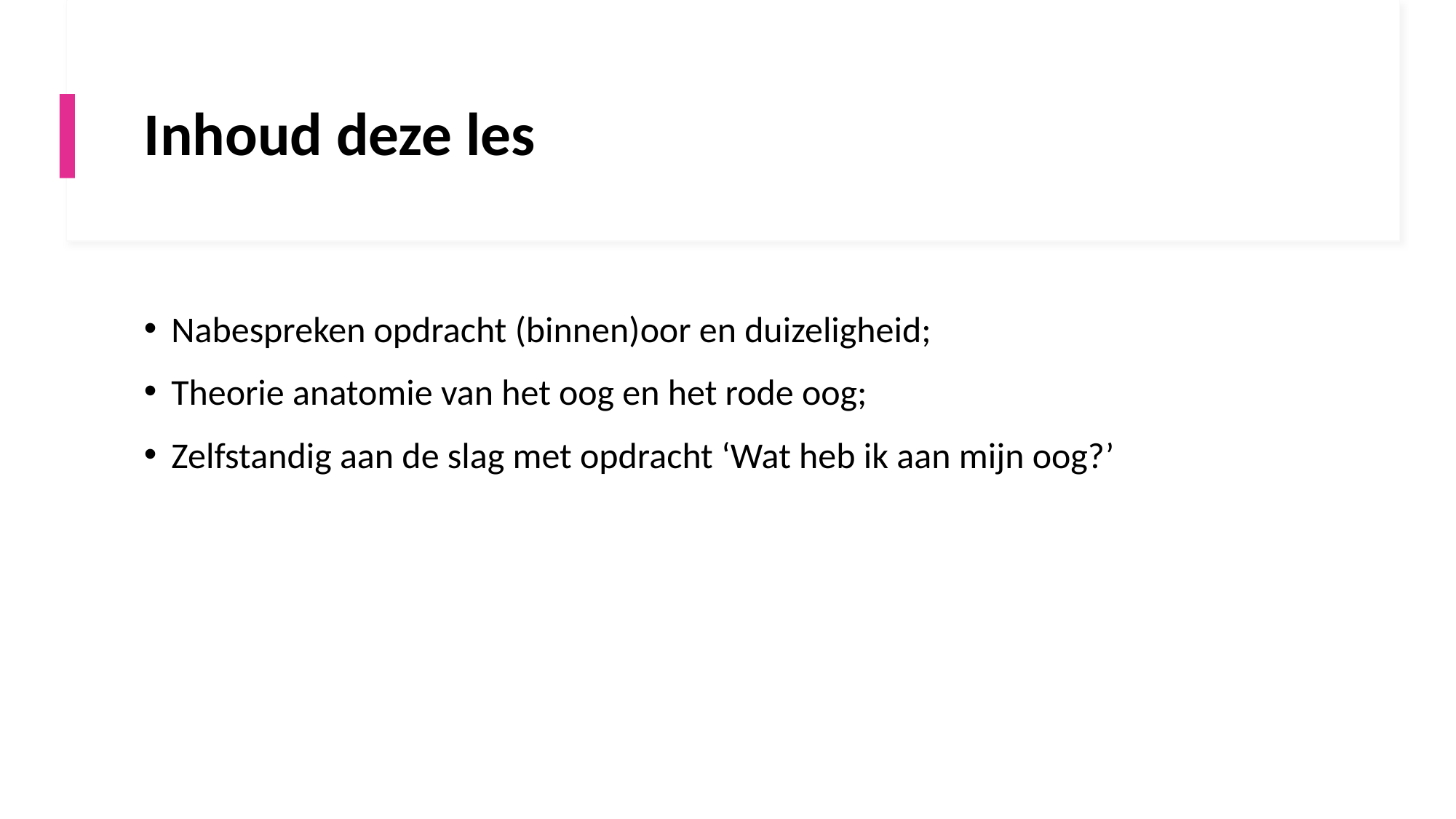

# Inhoud deze les
Nabespreken opdracht (binnen)oor en duizeligheid;
Theorie anatomie van het oog en het rode oog;
Zelfstandig aan de slag met opdracht ‘Wat heb ik aan mijn oog?’